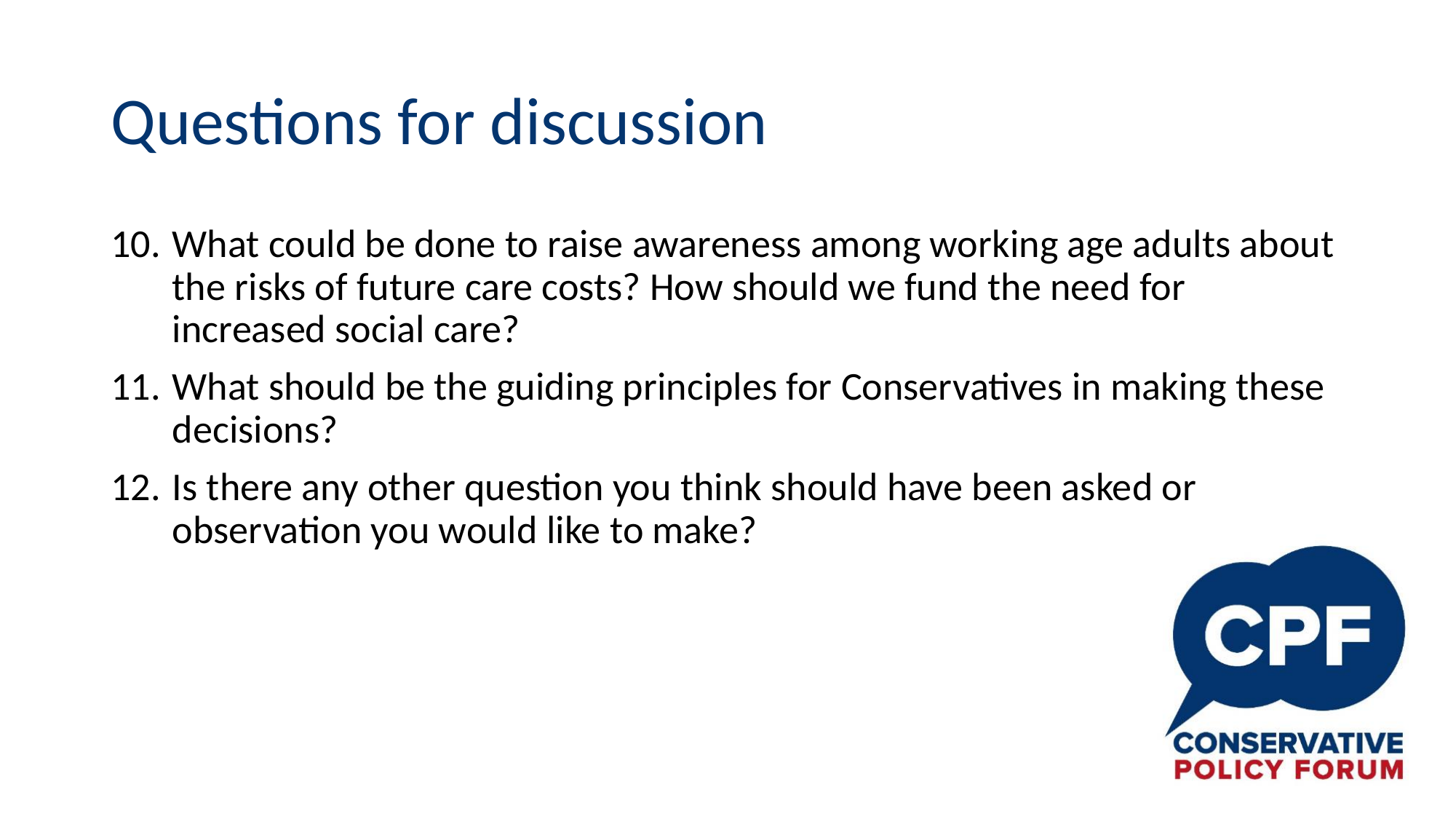

# Questions for discussion
What could be done to raise awareness among working age adults about the risks of future care costs? How should we fund the need for increased social care?
What should be the guiding principles for Conservatives in making these decisions?
Is there any other question you think should have been asked or observation you would like to make?